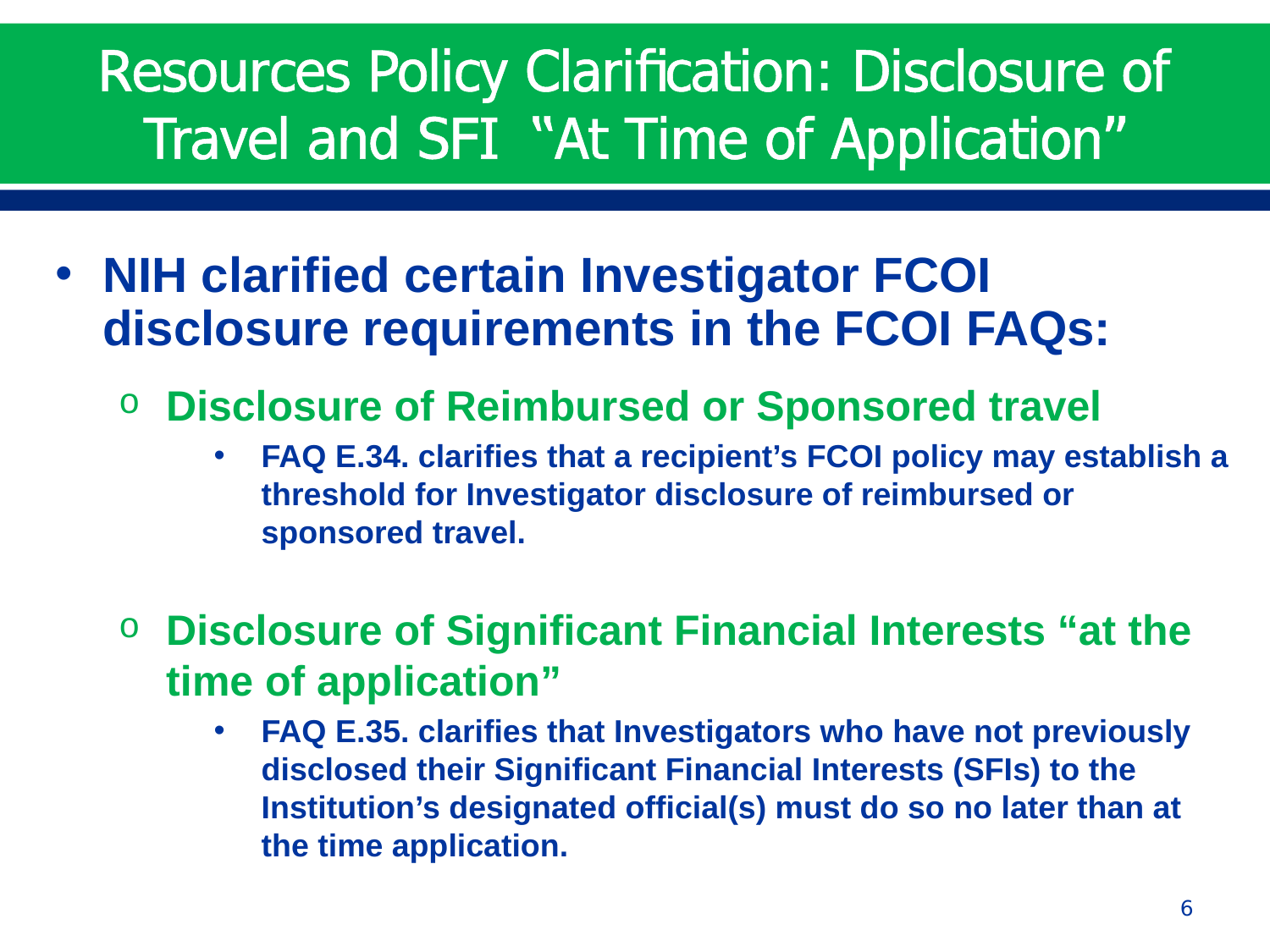

# Resources Policy Clarification: Disclosure of Travel and SFI  “At Time of Application”
NIH clarified certain Investigator FCOI disclosure requirements in the FCOI FAQs:
Disclosure of Reimbursed or Sponsored travel
FAQ E.34. clarifies that a recipient’s FCOI policy may establish a threshold for Investigator disclosure of reimbursed or sponsored travel.

Disclosure of Significant Financial Interests “at the time of application”
FAQ E.35. clarifies that Investigators who have not previously disclosed their Significant Financial Interests (SFIs) to the Institution’s designated official(s) must do so no later than at the time application.

6